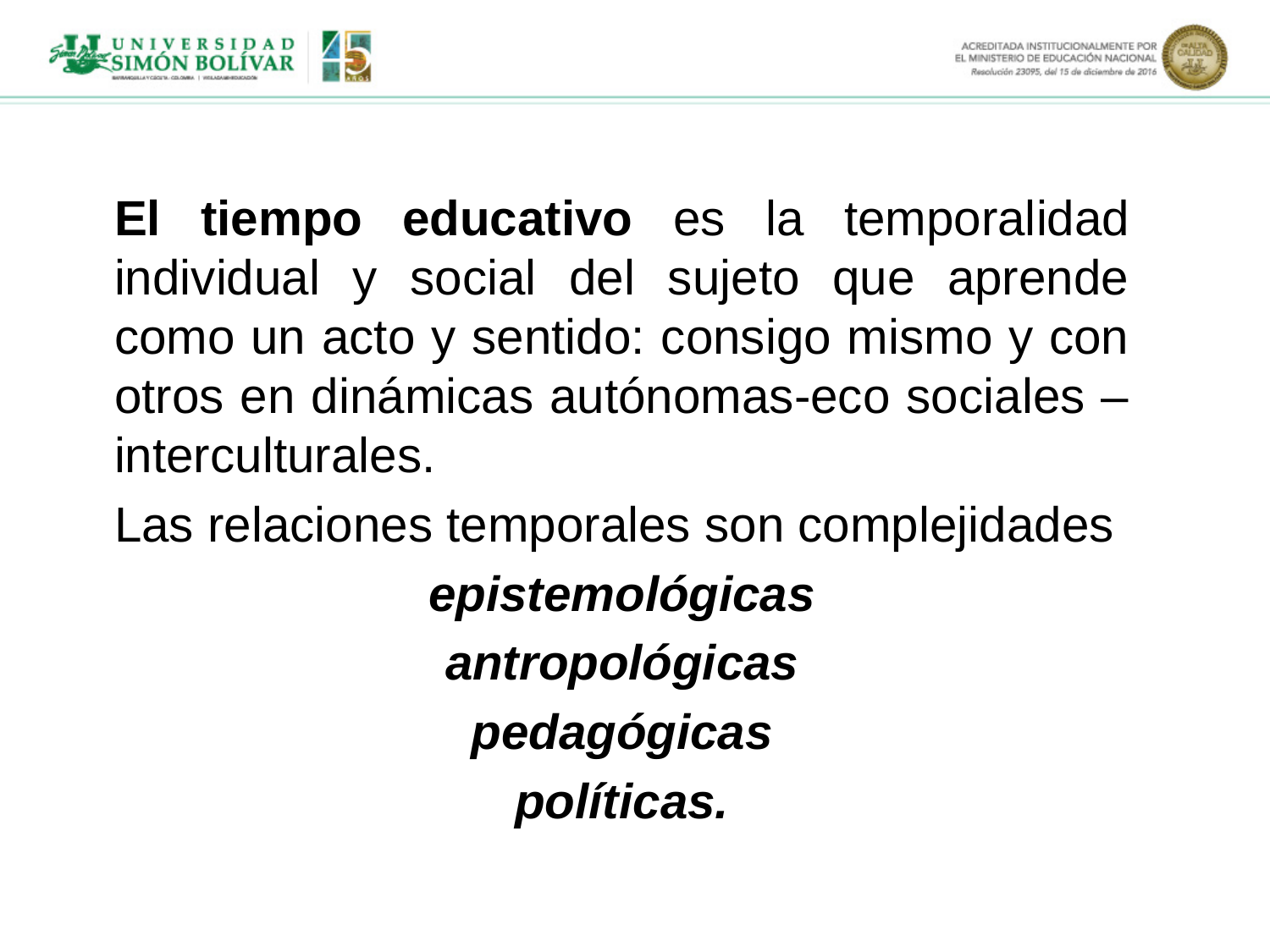

El tiempo educativo es la temporalidad individual y social del sujeto que aprende como un acto y sentido: consigo mismo y con otros en dinámicas autónomas-eco sociales – interculturales.
Las relaciones temporales son complejidades
epistemológicas
antropológicas
pedagógicas
políticas.